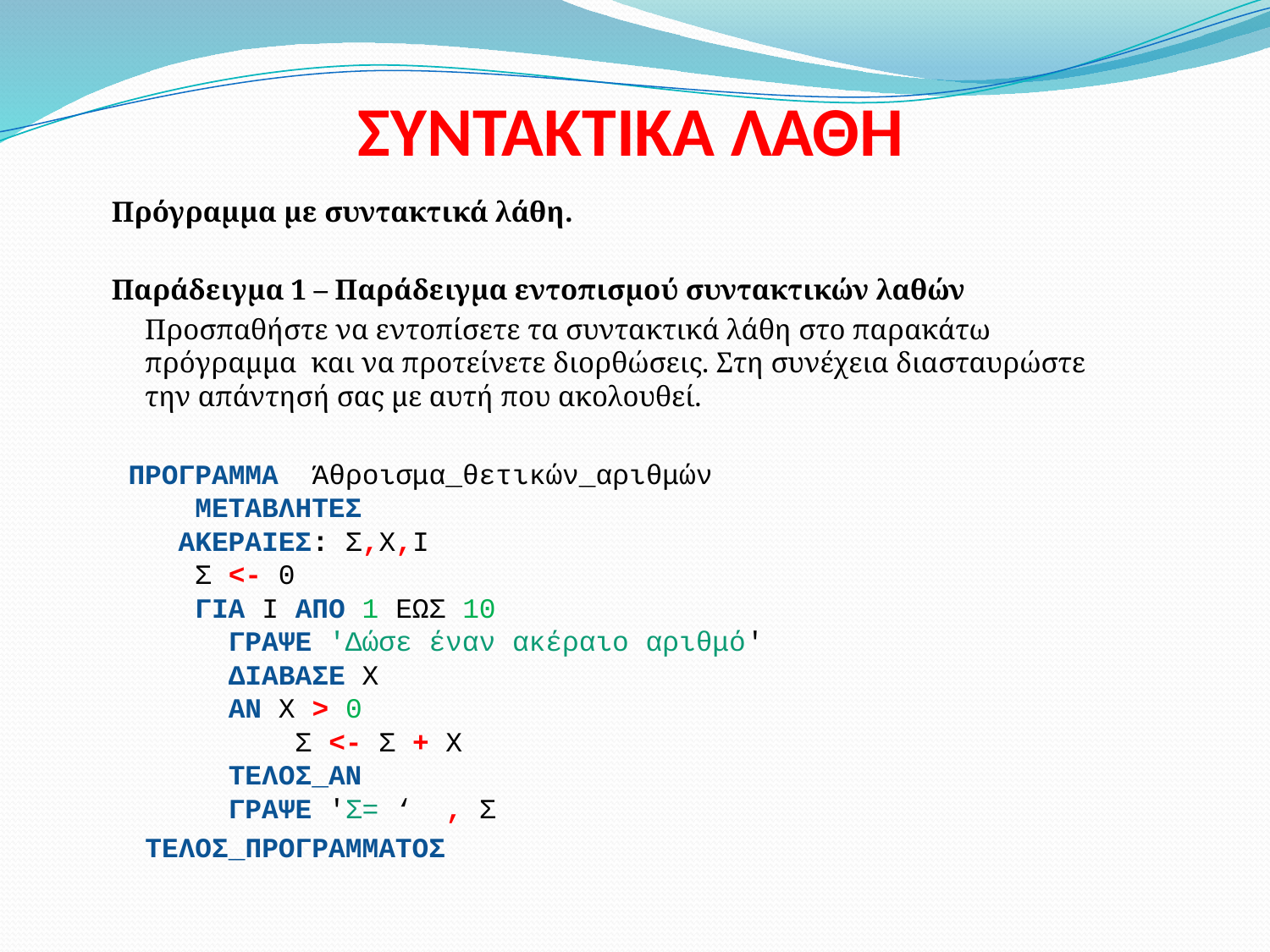

# ΣΥΝΤΑΚΤΙΚΑ ΛΑΘΗ
Πρόγραμμα με συντακτικά λάθη.

Παράδειγμα 1 – Παράδειγμα εντοπισμού συντακτικών λαθών
	Προσπαθήστε να εντοπίσετε τα συντακτικά λάθη στο παρακάτω πρόγραμμα  και να προτείνετε διορθώσεις. Στη συνέχεια διασταυρώστε την απάντησή σας με αυτή που ακολουθεί.

 ΠΡΟΓΡΑΜΜΑ  Άθροισμα_θετικών_αριθμών
   ΜΕΤΑΒΛΗΤΕΣ
  ΑΚΕΡΑΙΕΣ: Σ,Χ,Ι
   Σ <- 0
   ΓΙΑ Ι ΑΠΟ 1 ΕΩΣ 10
     ΓΡΑΨΕ 'Δώσε έναν ακέραιο αριθμό'
     ΔΙΑΒΑΣΕ Χ
     ΑΝ Χ > 0
         Σ <- Σ + Χ
     ΤΕΛΟΣ_ΑΝ
     ΓΡΑΨΕ 'Σ= ‘  , Σ
  ΤΕΛΟΣ_ΠΡΟΓΡΑΜΜΑΤΟΣ